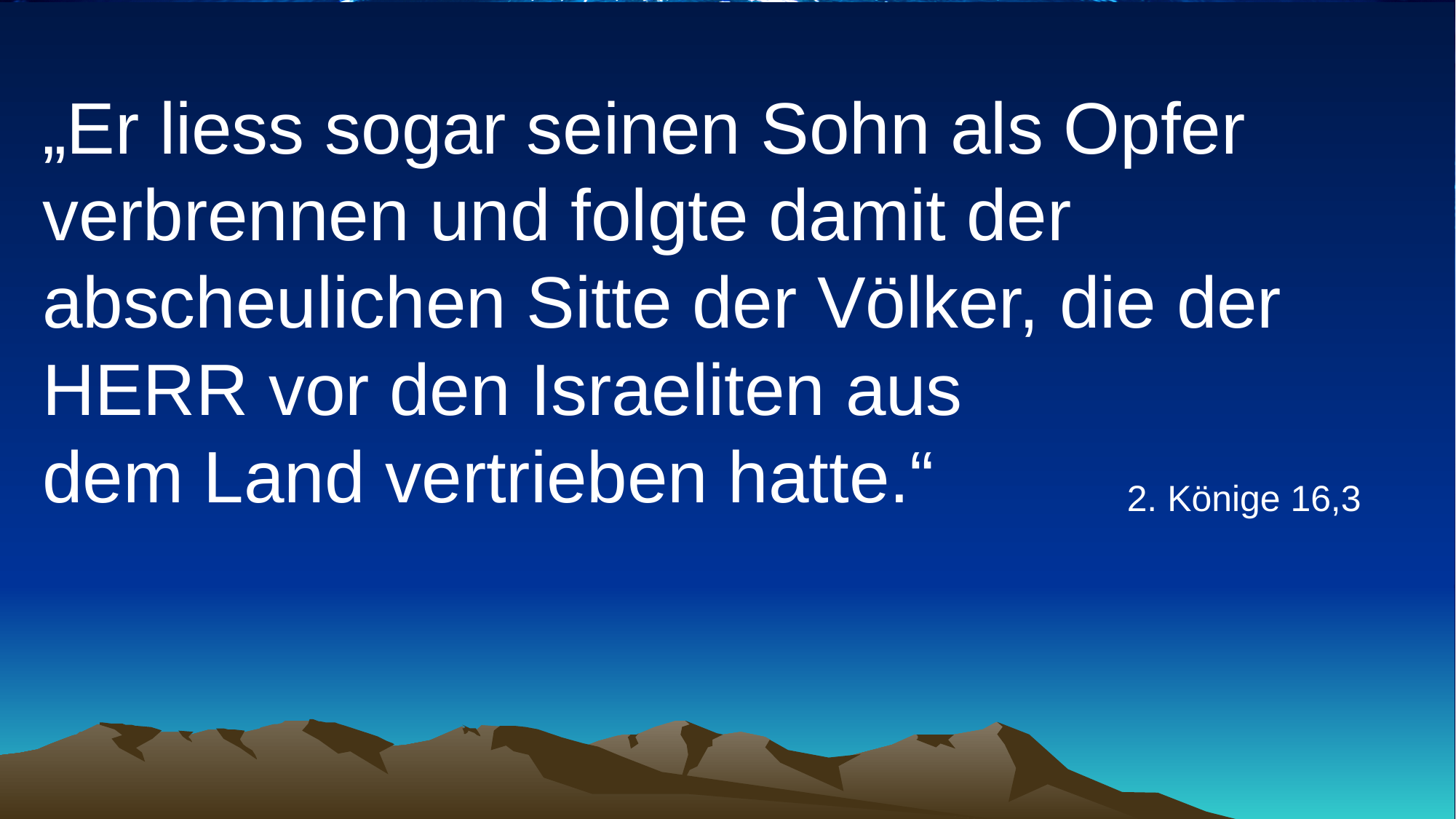

# „Er liess sogar seinen Sohn als Opfer verbrennen und folgte damit der abscheulichen Sitte der Völker, die der HERR vor den Israeliten aus dem Land vertrieben hatte.“
2. Könige 16,3